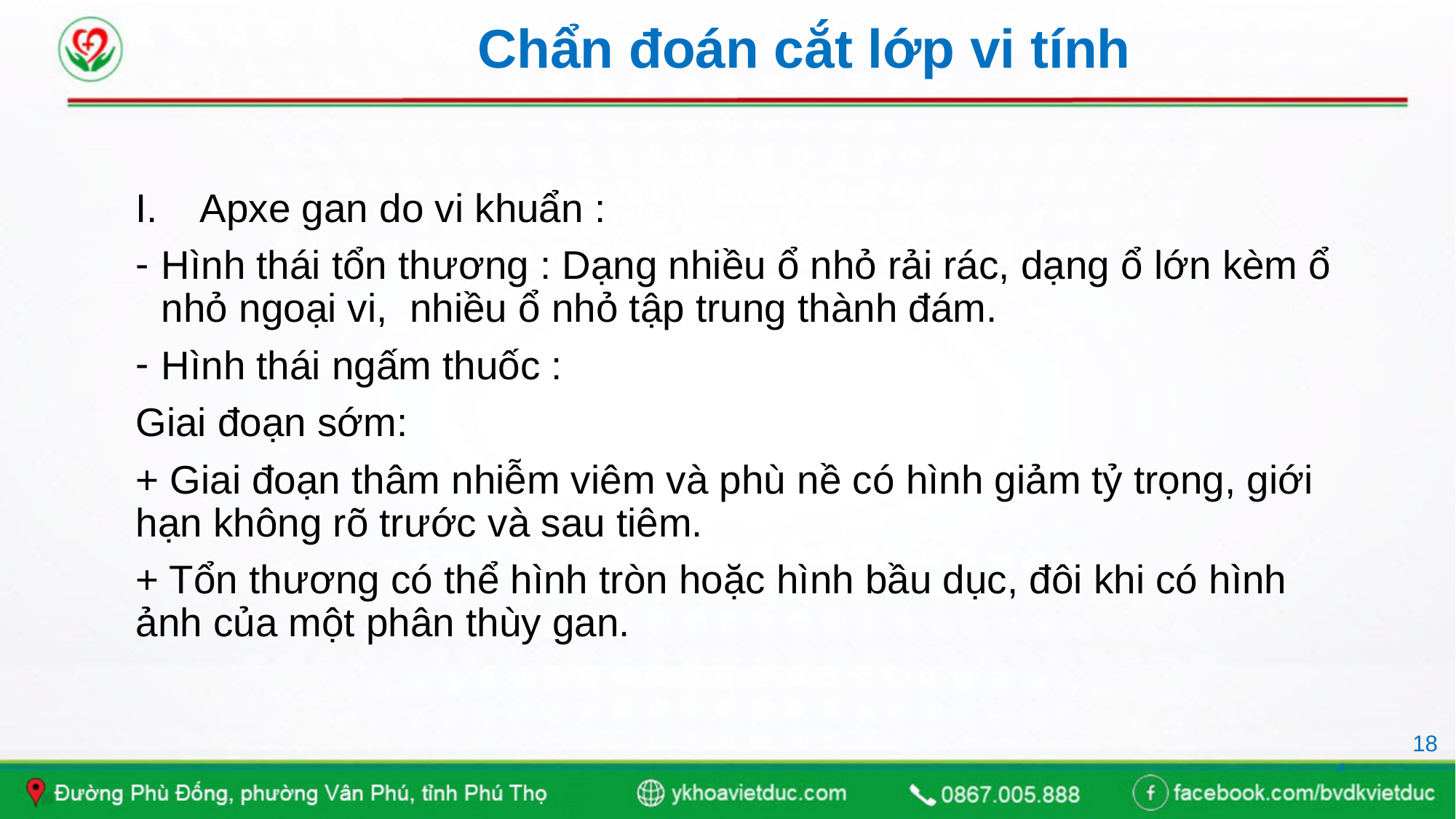

# Chẩn đoán cắt lớp vi tính
Apxe gan do vi khuẩn :
Hình thái tổn thương : Dạng nhiều ổ nhỏ rải rác, dạng ổ lớn kèm ổ nhỏ ngoại vi,  nhiều ổ nhỏ tập trung thành đám.
Hình thái ngấm thuốc :
Giai đoạn sớm:
+ Giai đoạn thâm nhiễm viêm và phù nề có hình giảm tỷ trọng, giới hạn không rõ trước và sau tiêm.
+ Tổn thương có thể hình tròn hoặc hình bầu dục, đôi khi có hình ảnh của một phân thùy gan.